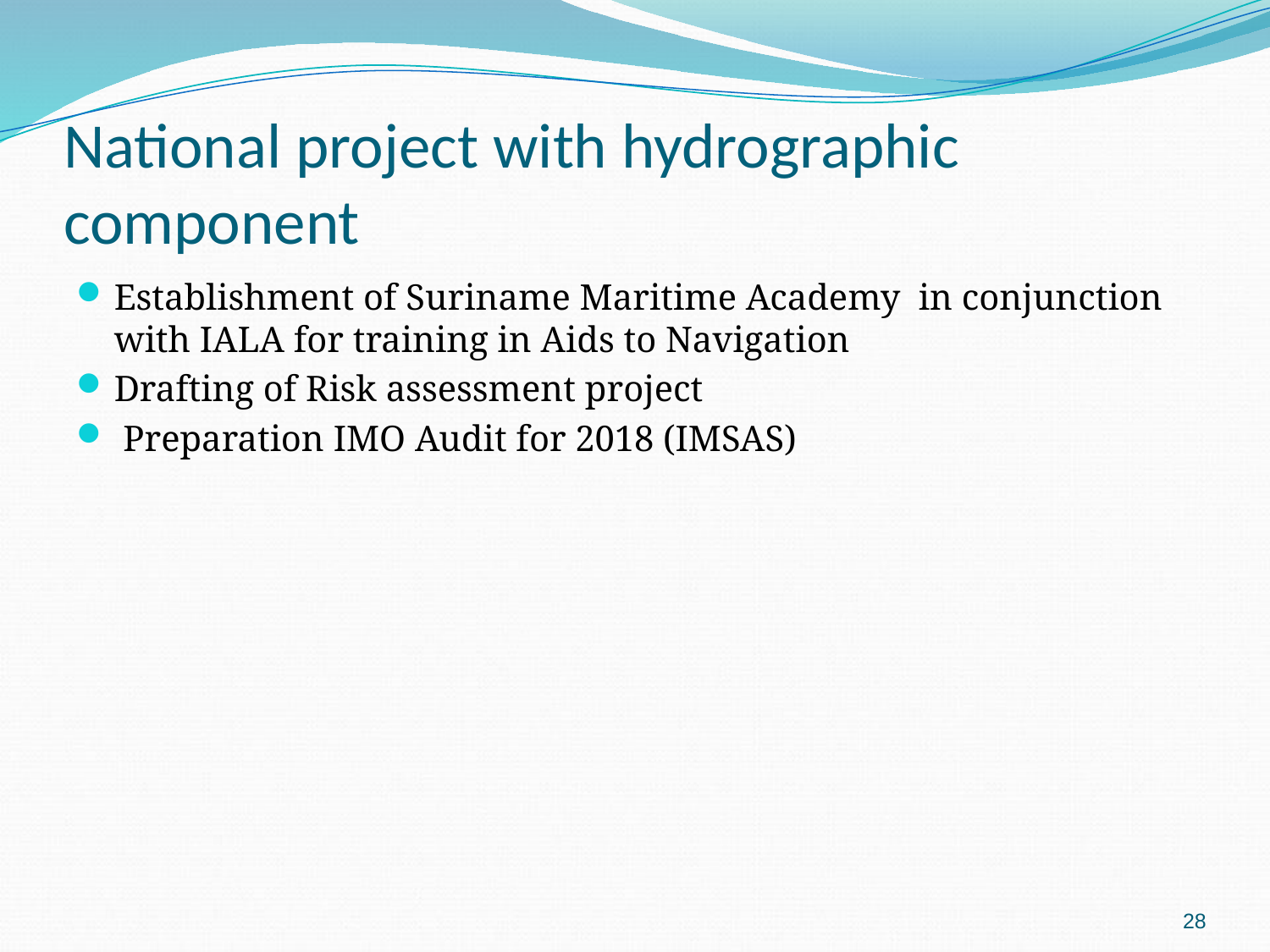

# National project with hydrographic component
Establishment of Suriname Maritime Academy  in conjunction with IALA for training in Aids to Navigation
Drafting of Risk assessment project
 Preparation IMO Audit for 2018 (IMSAS)

28